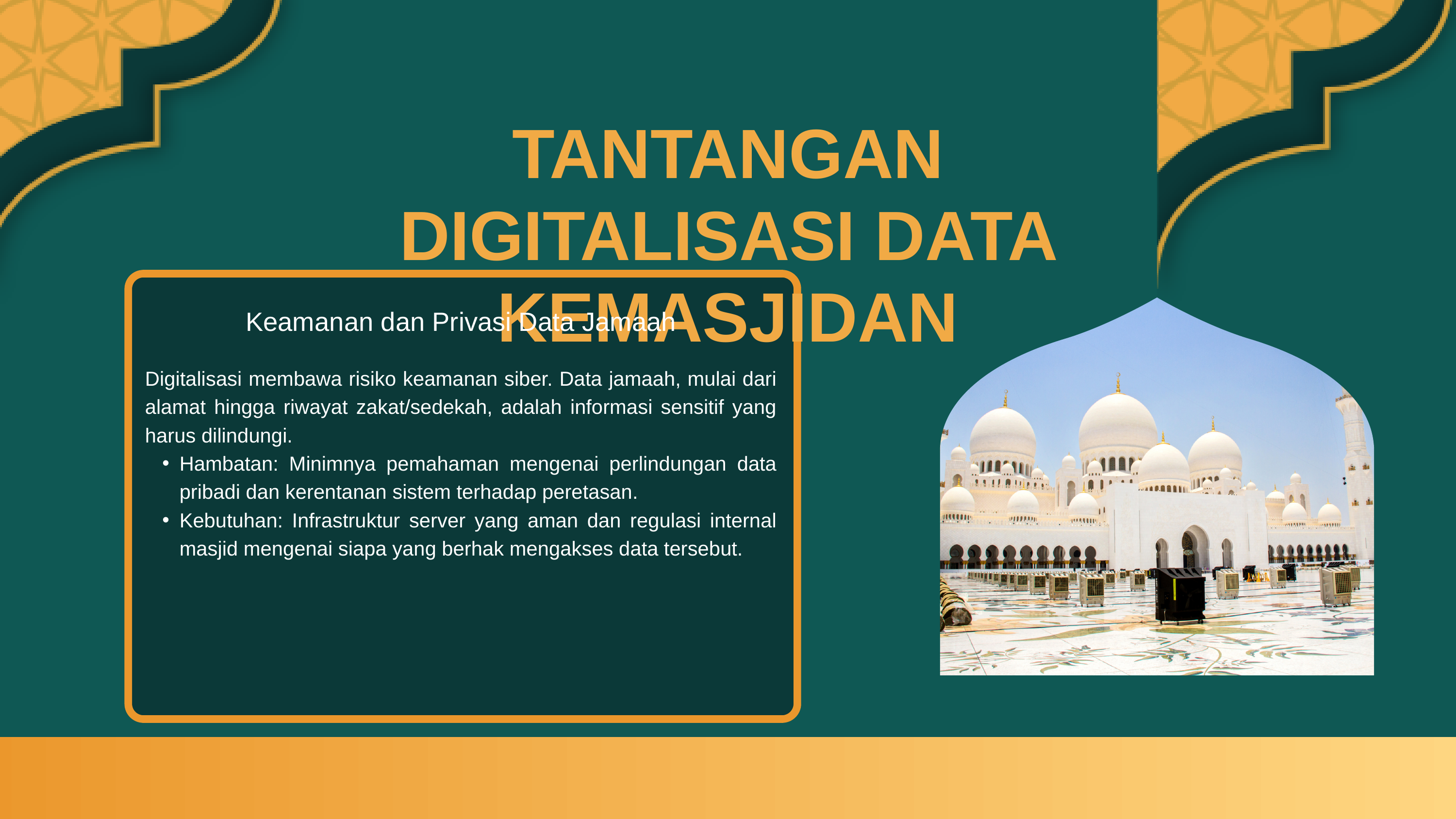

TANTANGAN DIGITALISASI DATA KEMASJIDAN

Keamanan dan Privasi Data Jamaah
Digitalisasi membawa risiko keamanan siber. Data jamaah, mulai dari alamat hingga riwayat zakat/sedekah, adalah informasi sensitif yang harus dilindungi.
Hambatan: Minimnya pemahaman mengenai perlindungan data pribadi dan kerentanan sistem terhadap peretasan.
Kebutuhan: Infrastruktur server yang aman dan regulasi internal masjid mengenai siapa yang berhak mengakses data tersebut.